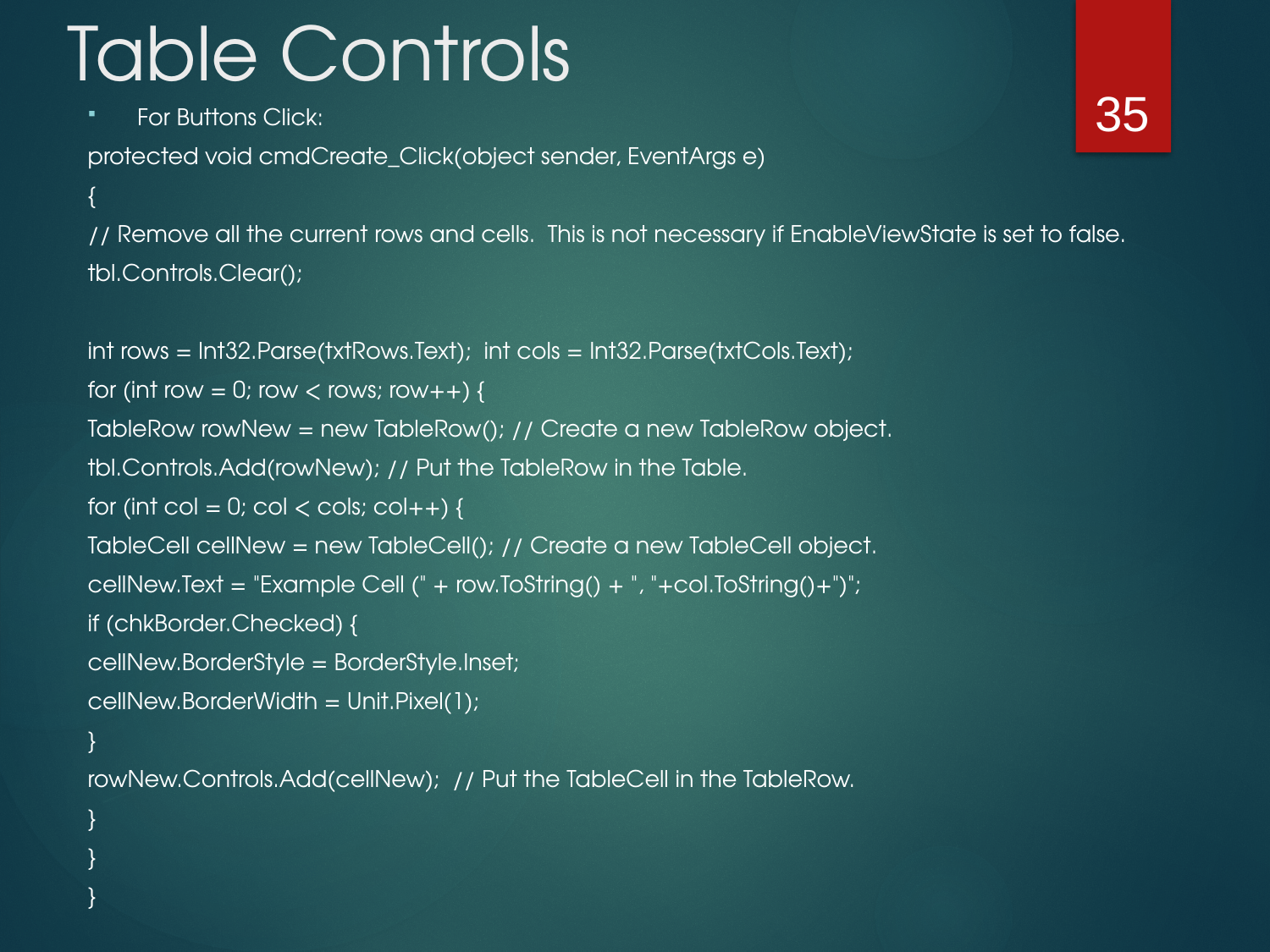

# Table Controls
35
For Buttons Click:
protected void cmdCreate_Click(object sender, EventArgs e)
{
// Remove all the current rows and cells.  This is not necessary if EnableViewState is set to false.
tbl.Controls.Clear();

int rows = Int32.Parse(txtRows.Text);  int cols = Int32.Parse(txtCols.Text);
for (int row = 0; row < rows; row++) {
TableRow rowNew = new TableRow(); // Create a new TableRow object.
tbl.Controls.Add(rowNew); // Put the TableRow in the Table.
for (int col = 0; col < cols; col++) {
TableCell cellNew = new TableCell(); // Create a new TableCell object.
cellNew.Text = "Example Cell (" + row.ToString() + ", "+col.ToString()+")";
if (chkBorder.Checked) {
cellNew.BorderStyle = BorderStyle.Inset;
cellNew.BorderWidth = Unit.Pixel(1);
}
rowNew.Controls.Add(cellNew);  // Put the TableCell in the TableRow.
}
}
}